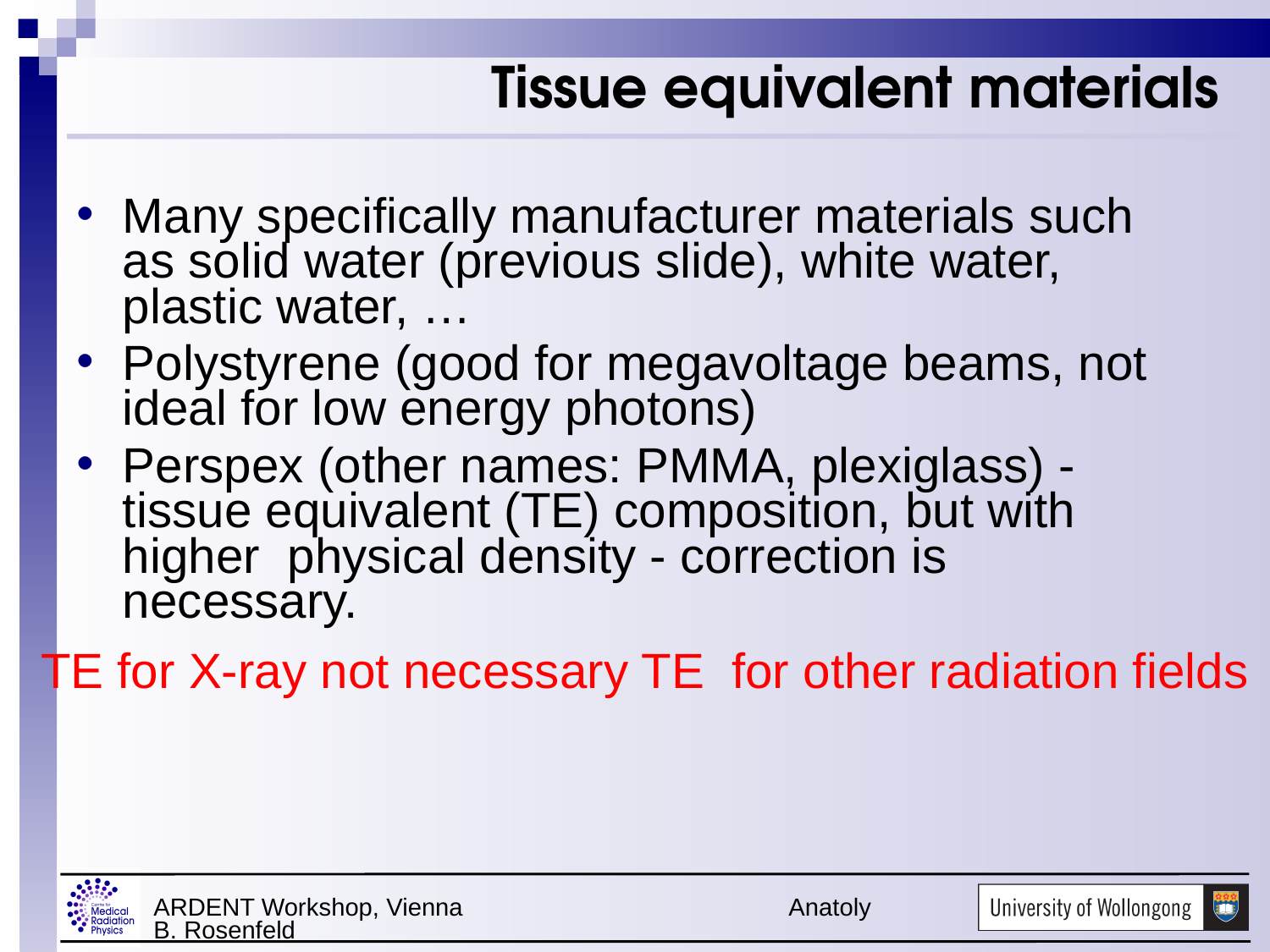

# Tissue equivalent materials
Many specifically manufacturer materials such as solid water (previous slide), white water, plastic water, …
Polystyrene (good for megavoltage beams, not ideal for low energy photons)
Perspex (other names: PMMA, plexiglass) - tissue equivalent (TE) composition, but with higher  physical density - correction is necessary.
TE for X-ray not necessary TE  for other radiation fields